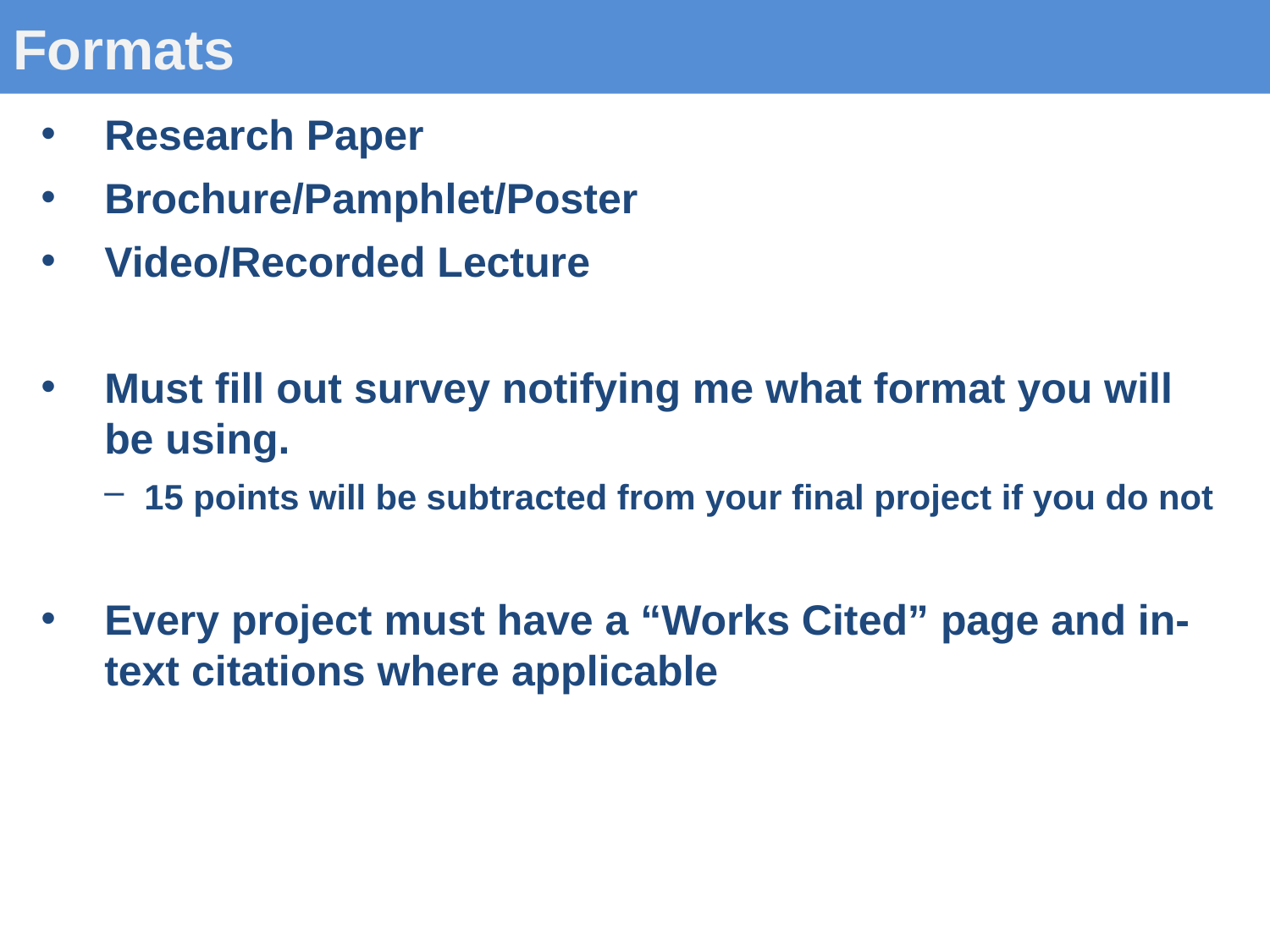

# Formats
Research Paper
Brochure/Pamphlet/Poster
Video/Recorded Lecture

Must fill out survey notifying me what format you will be using.
15 points will be subtracted from your final project if you do not

Every project must have a “Works Cited” page and in-text citations where applicable